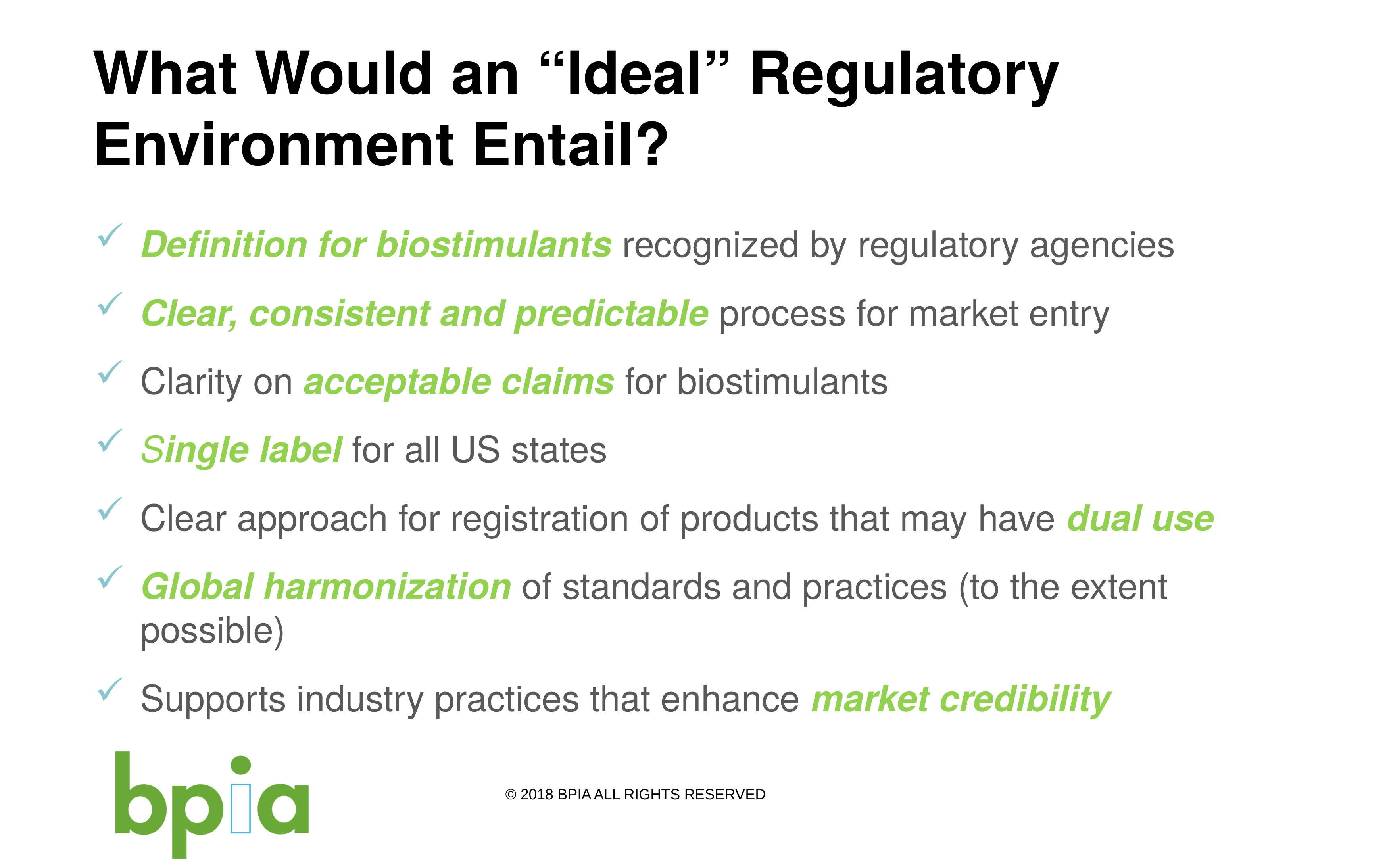

# What Would an “Ideal” Regulatory Environment Entail?
Definition for biostimulants recognized by regulatory agencies
Clear, consistent and predictable process for market entry
Clarity on acceptable claims for biostimulants
Single label for all US states
Clear approach for registration of products that may have dual use
Global harmonization of standards and practices (to the extent possible)
Supports industry practices that enhance market credibility
© 2018 BPIA ALL RIGHTS RESERVED